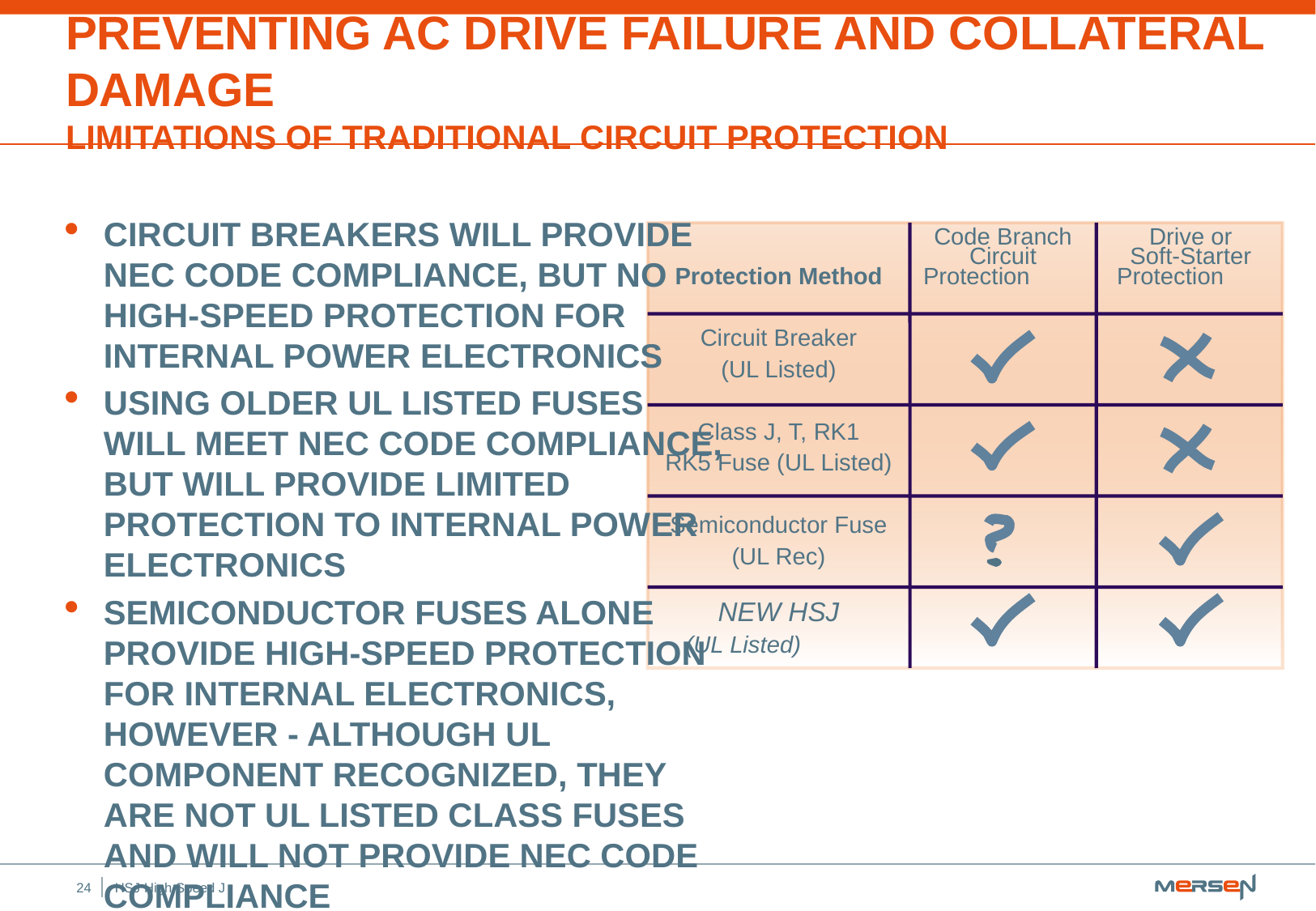

Preventing AC Drive Failure and Collateral Damage
Limitations of Traditional Circuit Protection
Circuit breakers will provide
NEC code compliance, but no
high-speed protection for
internal power electronics
Using older UL listed fuses
will meet NEC code compliance,
but will provide limited
protection to internal power electronics
Semiconductor fuses alone
provide high-speed protection
for internal electronics, however - although UL component recognized, they are not UL listed class fuses and will not provide NEC code compliance

Protection Method

Circuit Breaker
(UL Listed)

Class J, T, RK1
RK5 Fuse (UL Listed)

Semiconductor Fuse
(UL Rec)

NEW HSJ
(UL Listed)

Code Branch
Circuit
Protection
Drive or
Soft-Starter
Protection